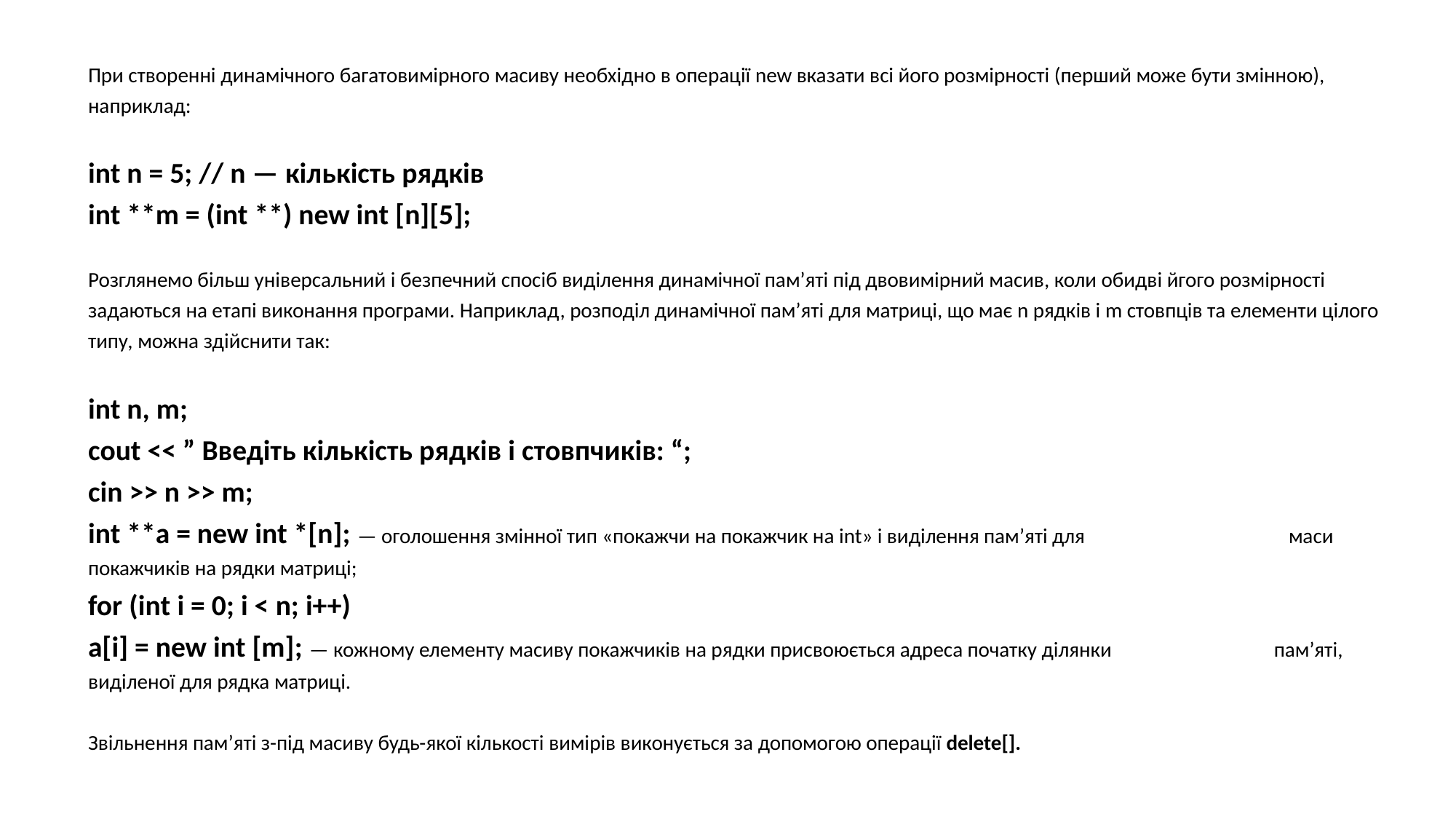

При створенні динамічного багатовимірного масиву необхiдно в операції new вказати всі його розмірності (перший може бути змінною), наприклад:

int n = 5; // n — кількість рядків
int **m = (int **) new int [n][5];

Розглянемо більш універсальний і безпечний спосіб видiлення динамічної пам’яті під двовимірний масив, коли обидвi йгого розмірності задаються на етапі виконання програми. Наприклад, розподіл динамічної пам’яті для матриці, що має n рядкiв і m стовпців та елементи цілого типу, можна здійснити так:

int n, m;
cout << ” Введіть кількість рядків і стовпчиків: “;
cin >> n >> m;
int **a = new int *[n]; — оголошення змінної тип «покажчи на покажчик на int» і виділення пам’яті для 				маси покажчиків на рядки матриці;
for (int і = 0; і < n; і++)
a[і] = new int [m]; — кожному елементу масиву покажчиків на ряд­ки присвоюється адреса початку ділянки 	 	                    пам’яті, виділеної для ряд­ка матриці.

Звільнення пам’яті з-під масиву будь-якої кількості вимірів виконується за допомогою операції delete[].